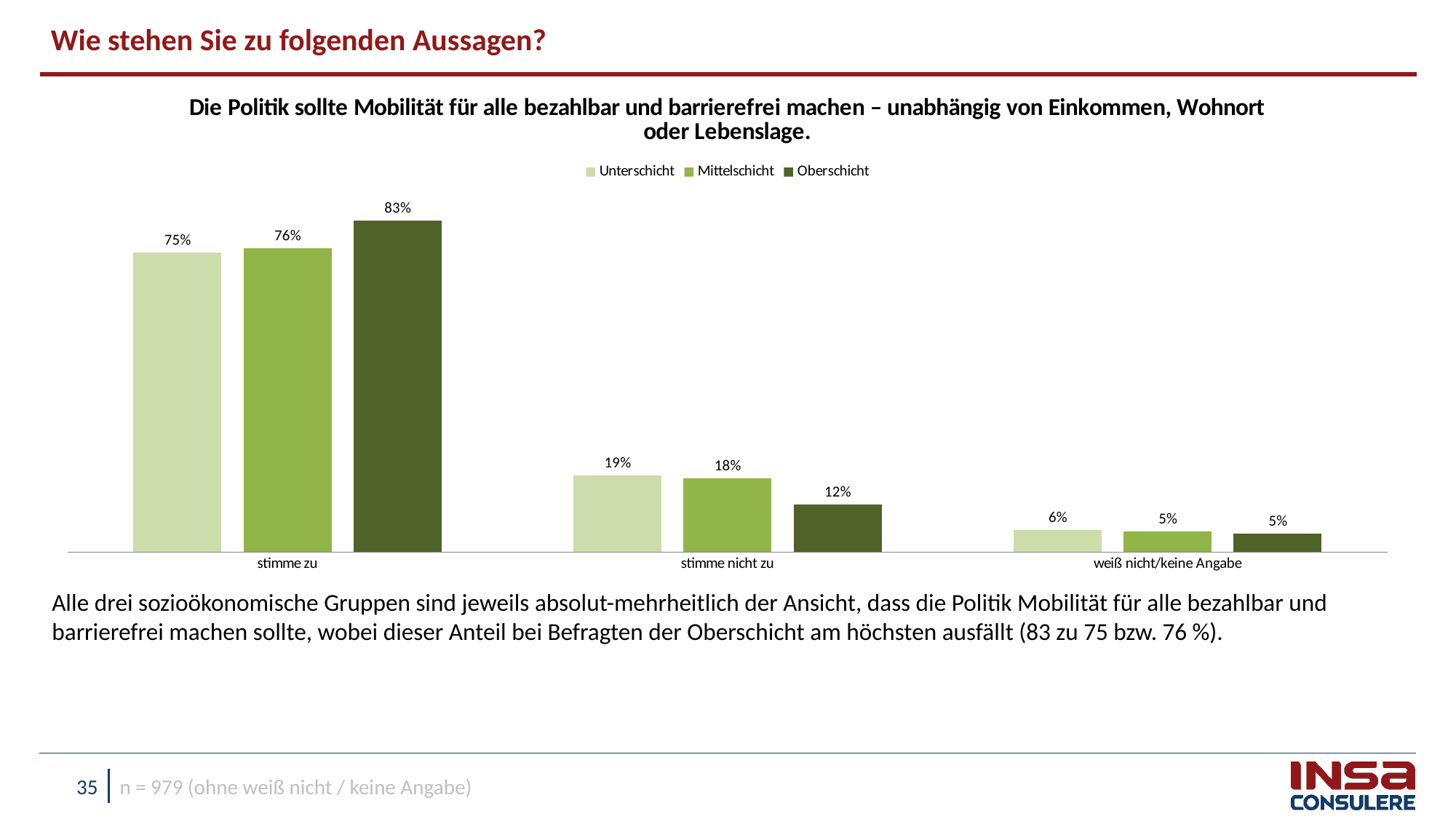

Wie stehen Sie zu folgenden Aussagen?

### Chart: Die Politik sollte Mobilität für alle bezahlbar und barrierefrei machen – unabhängig von Einkommen, Wohnort oder Lebenslage.

| Category | Unterschicht | Mittelschicht | Oberschicht |
|---|---|---|---|
| stimme zu | 0.7528892887466065 | 0.7639352326443675 | 0.8335127447216406 |
| stimme nicht zu | 0.19210980236280728 | 0.18469637182989673 | 0.11970217160567997 |
| weiß nicht/keine Angabe | 0.05500090889058615 | 0.05136839552573666 | 0.046785083672679285 |
Alle drei sozioökonomische Gruppen sind jeweils absolut-mehrheitlich der Ansicht, dass die Politik Mobilität für alle bezahlbar und barrierefrei machen sollte, wobei dieser Anteil bei Befragten der Oberschicht am höchsten ausfällt (83 zu 75 bzw. 76 %).
n = 979 (ohne weiß nicht / keine Angabe)